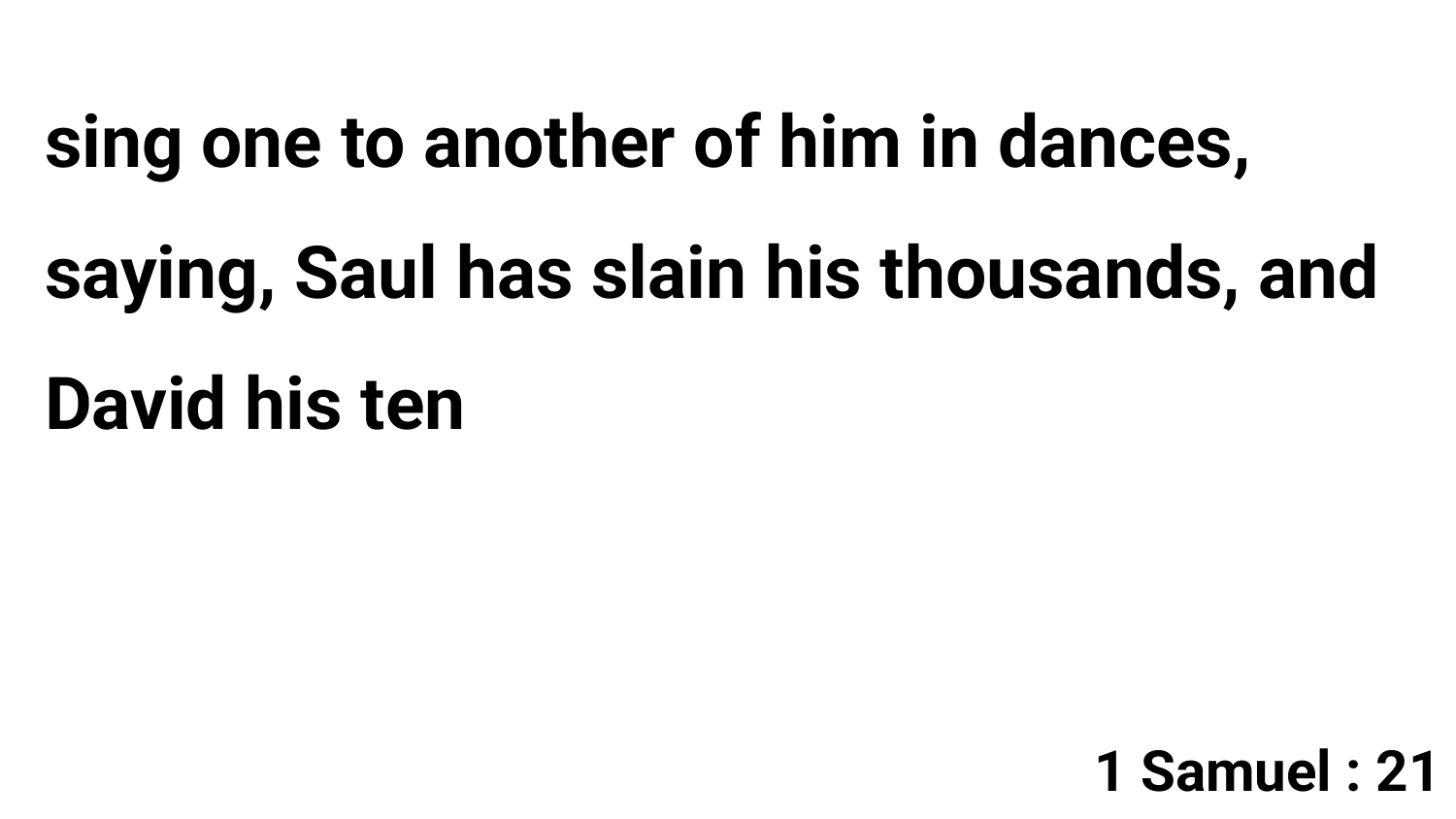

sing one to another of him in dances, saying, Saul has slain his thousands, and David his ten
1 Samuel : 21